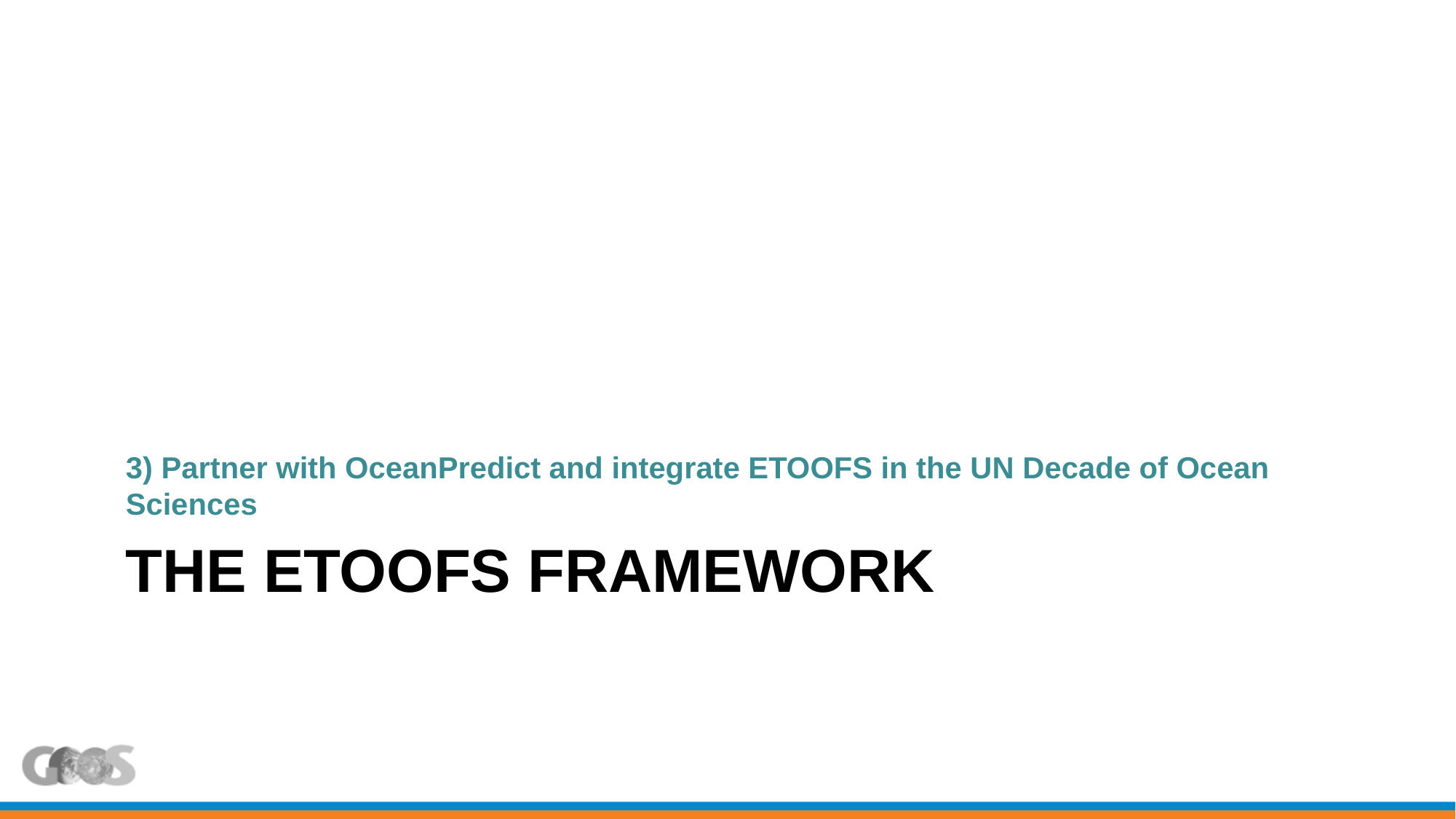

3) Partner with OceanPredict and integrate ETOOFS in the UN Decade of Ocean Sciences
# The ETOOFS FRAMEWORK